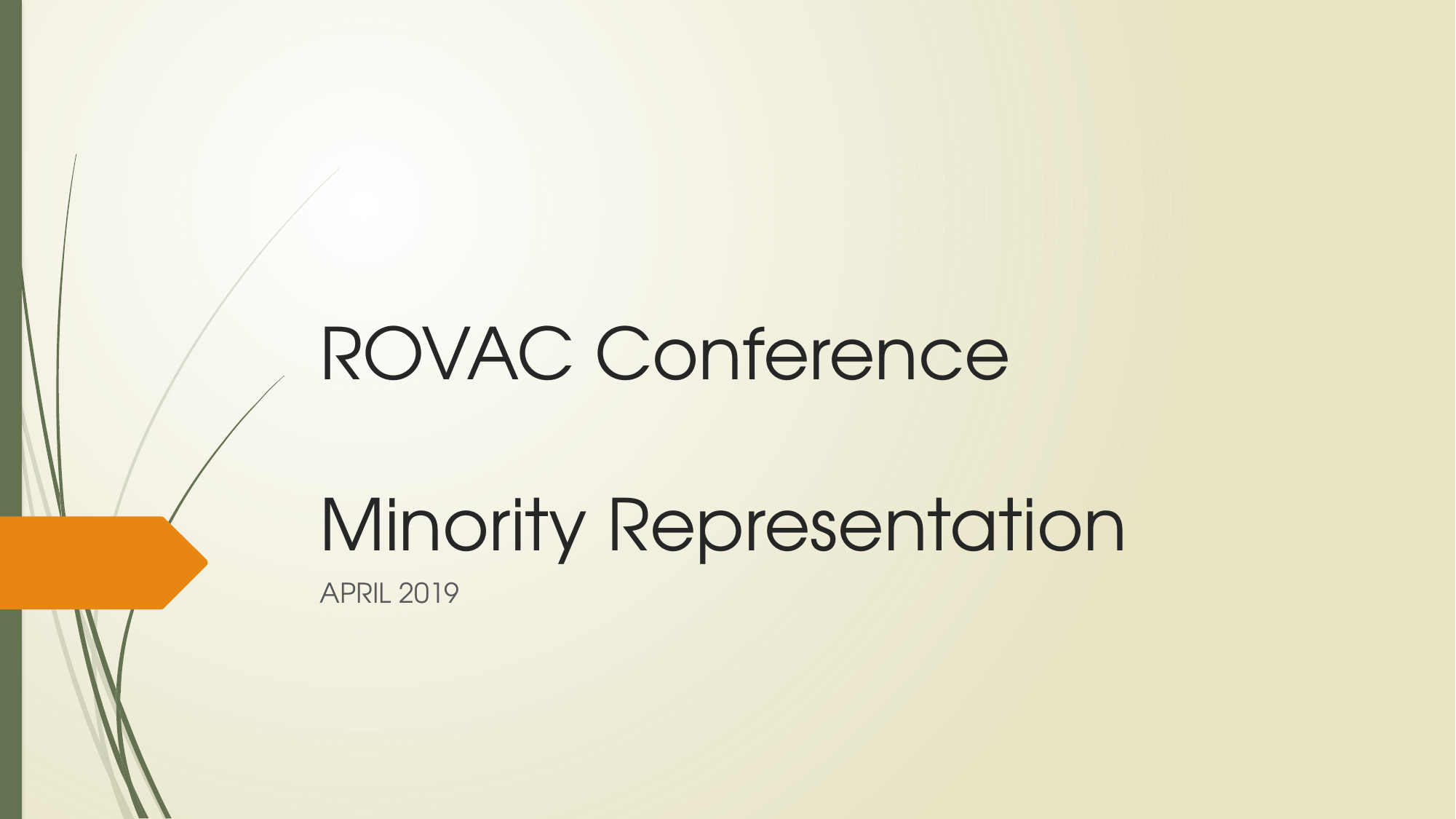

# ROVAC Conference Minority Representation
APRIL 2019